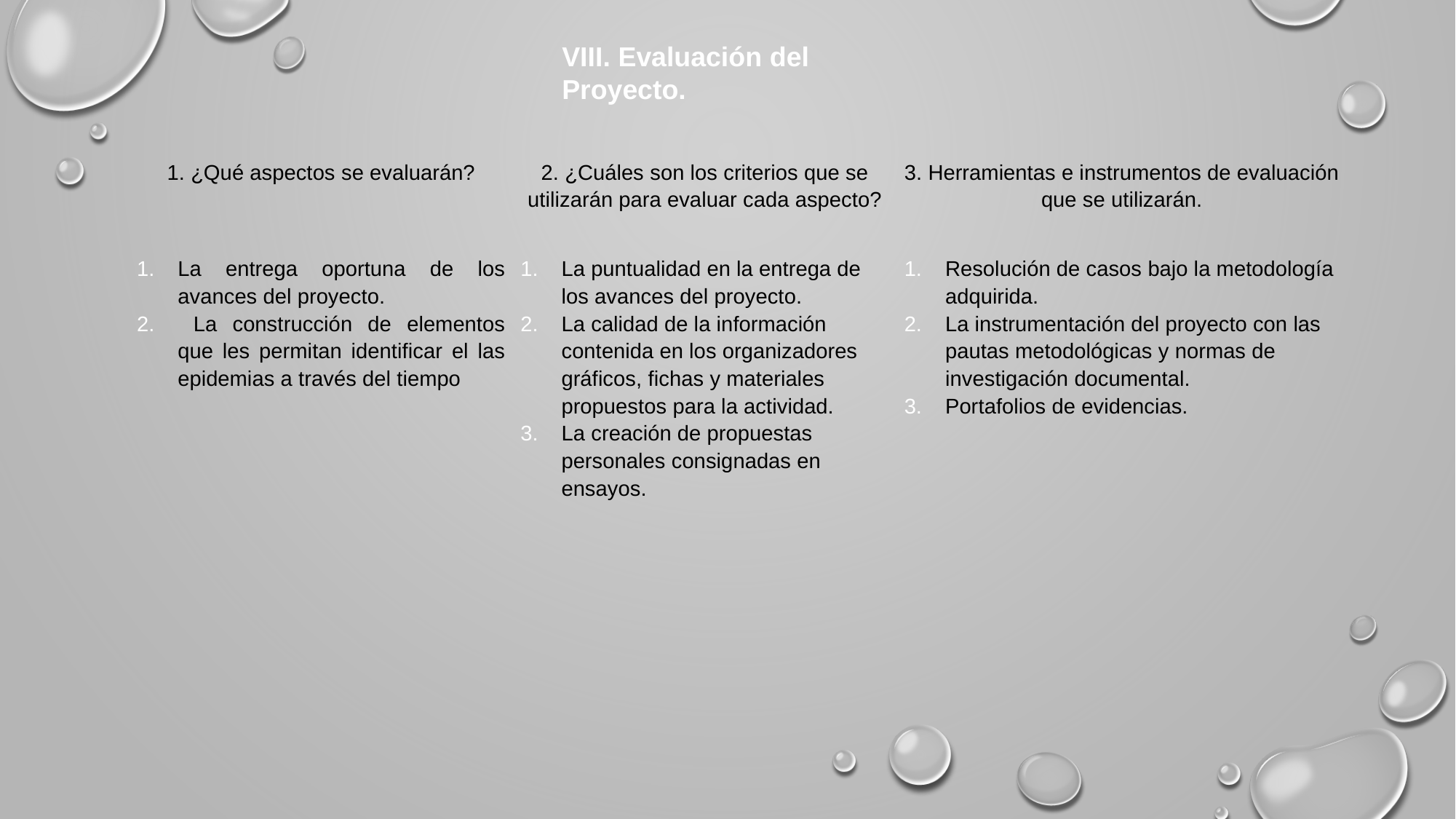

VIII. Evaluación del Proyecto.
| 1. ¿Qué aspectos se evaluarán? | 2. ¿Cuáles son los criterios que se utilizarán para evaluar cada aspecto? | 3. Herramientas e instrumentos de evaluación que se utilizarán. |
| --- | --- | --- |
| La entrega oportuna de los avances del proyecto. La construcción de elementos que les permitan identificar el las epidemias a través del tiempo | La puntualidad en la entrega de los avances del proyecto. La calidad de la información contenida en los organizadores gráficos, fichas y materiales propuestos para la actividad. La creación de propuestas personales consignadas en ensayos. | Resolución de casos bajo la metodología adquirida. La instrumentación del proyecto con las pautas metodológicas y normas de investigación documental. Portafolios de evidencias. |